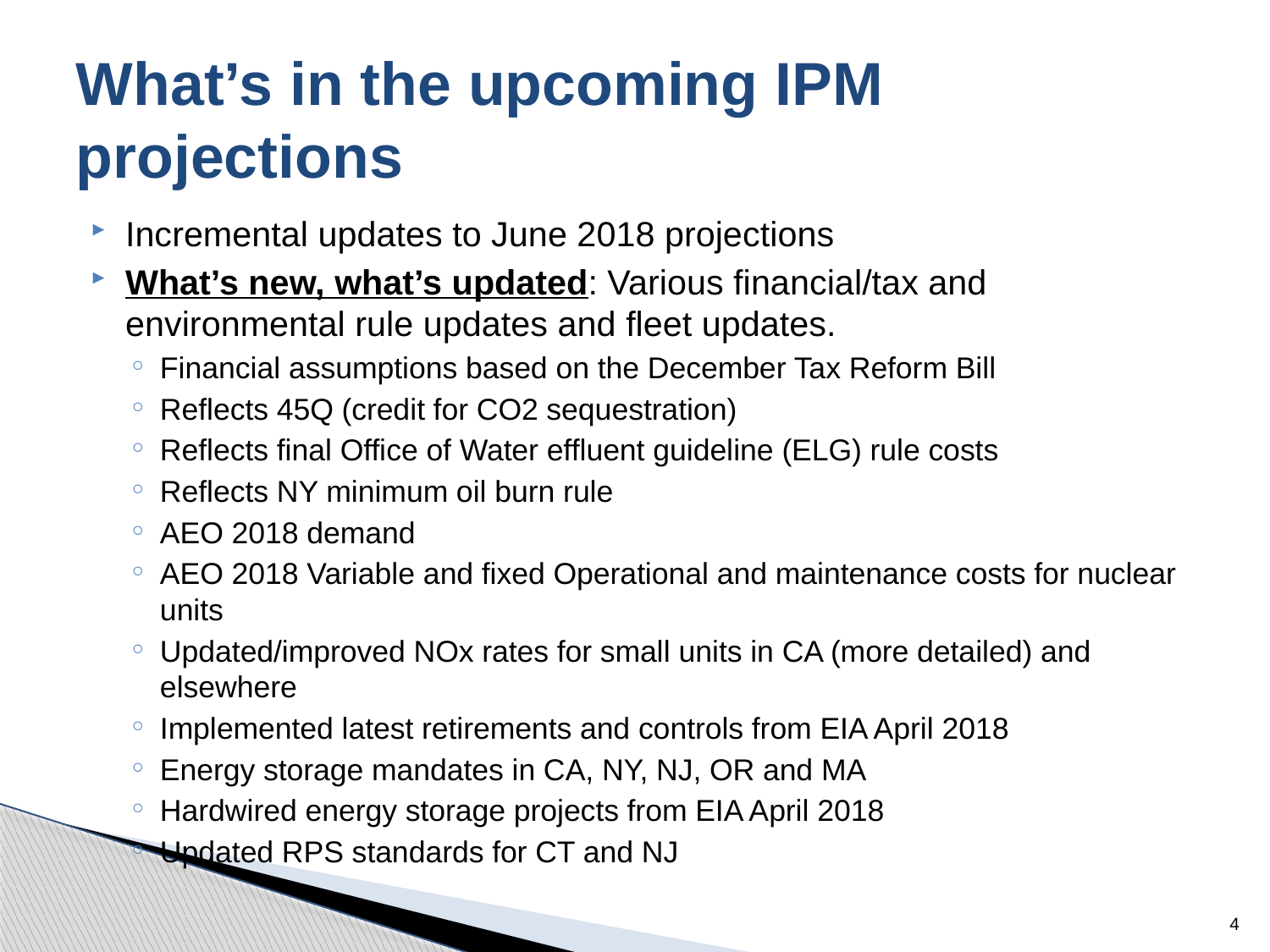

# What’s in the upcoming IPM projections
Incremental updates to June 2018 projections
What’s new, what’s updated: Various financial/tax and environmental rule updates and fleet updates.
Financial assumptions based on the December Tax Reform Bill
Reflects 45Q (credit for CO2 sequestration)
Reflects final Office of Water effluent guideline (ELG) rule costs
Reflects NY minimum oil burn rule
AEO 2018 demand
AEO 2018 Variable and fixed Operational and maintenance costs for nuclear units
Updated/improved NOx rates for small units in CA (more detailed) and elsewhere
Implemented latest retirements and controls from EIA April 2018
Energy storage mandates in CA, NY, NJ, OR and MA
Hardwired energy storage projects from EIA April 2018
Updated RPS standards for CT and NJ

4